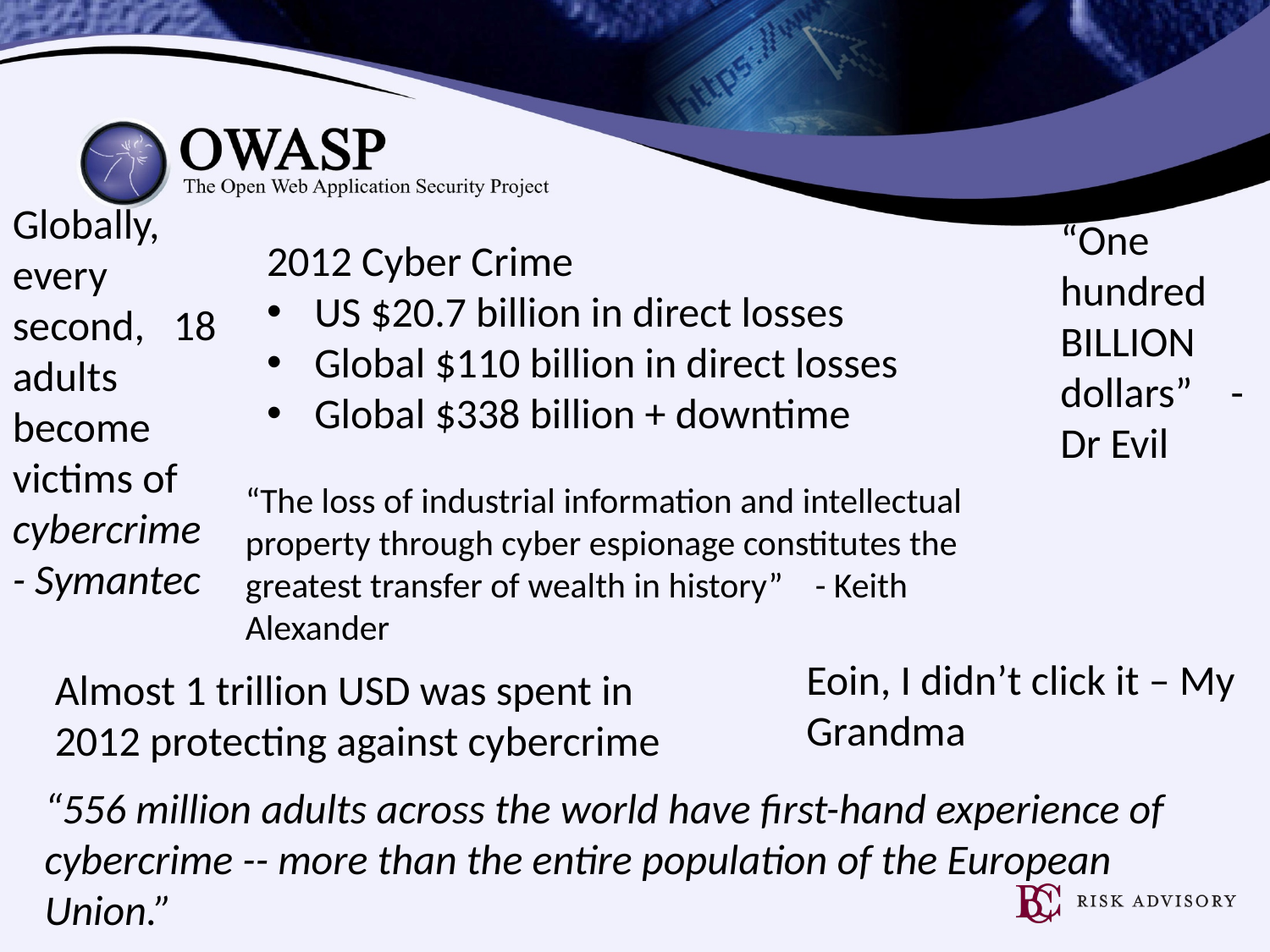

Globally, every second,   18 adults become victims of cybercrime
- Symantec
“One hundred BILLION dollars”    - Dr Evil
2012 Cyber Crime
US $20.7 billion in direct losses
Global $110 billion in direct losses
Global $338 billion + downtime

“The loss of industrial information and intellectual property through cyber espionage constitutes the greatest transfer of wealth in history”    - Keith Alexander
Eoin, I didn’t click it – My Grandma
Almost 1 trillion USD was spent in 2012 protecting against cybercrime
“556 million adults across the world have first-hand experience of cybercrime -- more than the entire population of the European Union.”